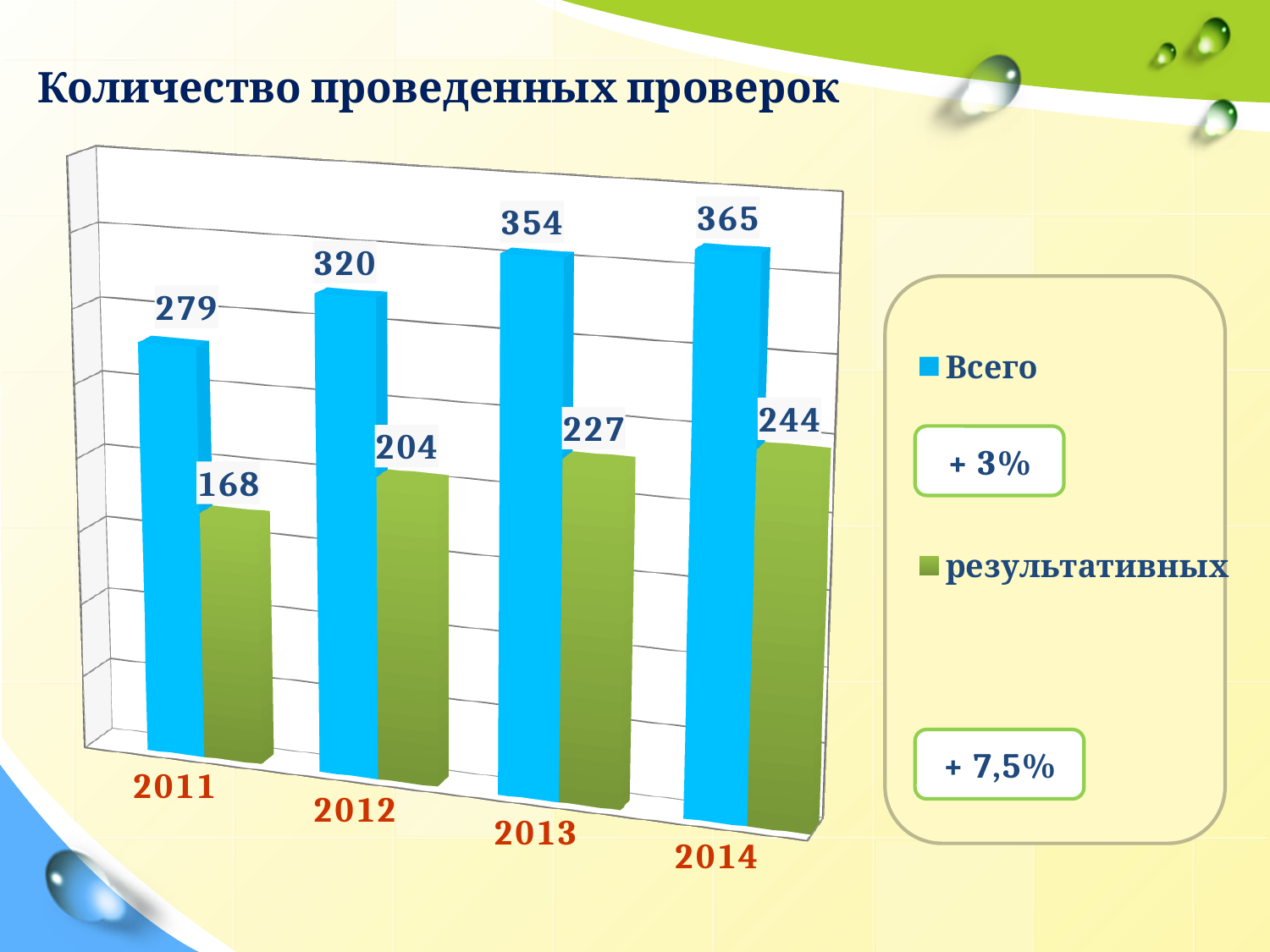

Количество проведенных проверок

[unsupported chart]

+ 3%
+ 7,5%